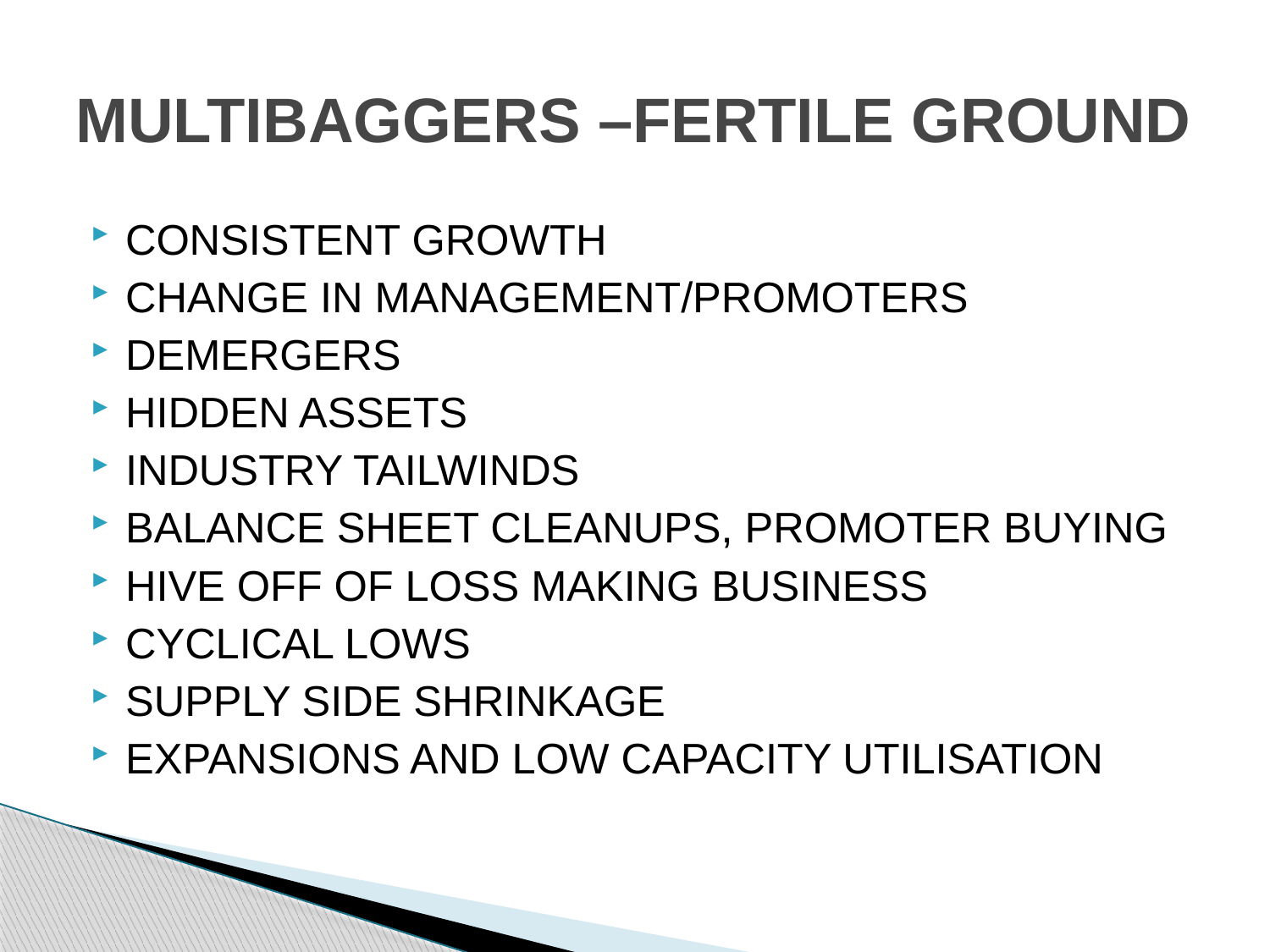

# MULTIBAGGERS –FERTILE GROUND
CONSISTENT GROWTH
CHANGE IN MANAGEMENT/PROMOTERS
DEMERGERS
HIDDEN ASSETS
INDUSTRY TAILWINDS
BALANCE SHEET CLEANUPS, PROMOTER BUYING
HIVE OFF OF LOSS MAKING BUSINESS
CYCLICAL LOWS
SUPPLY SIDE SHRINKAGE
EXPANSIONS AND LOW CAPACITY UTILISATION